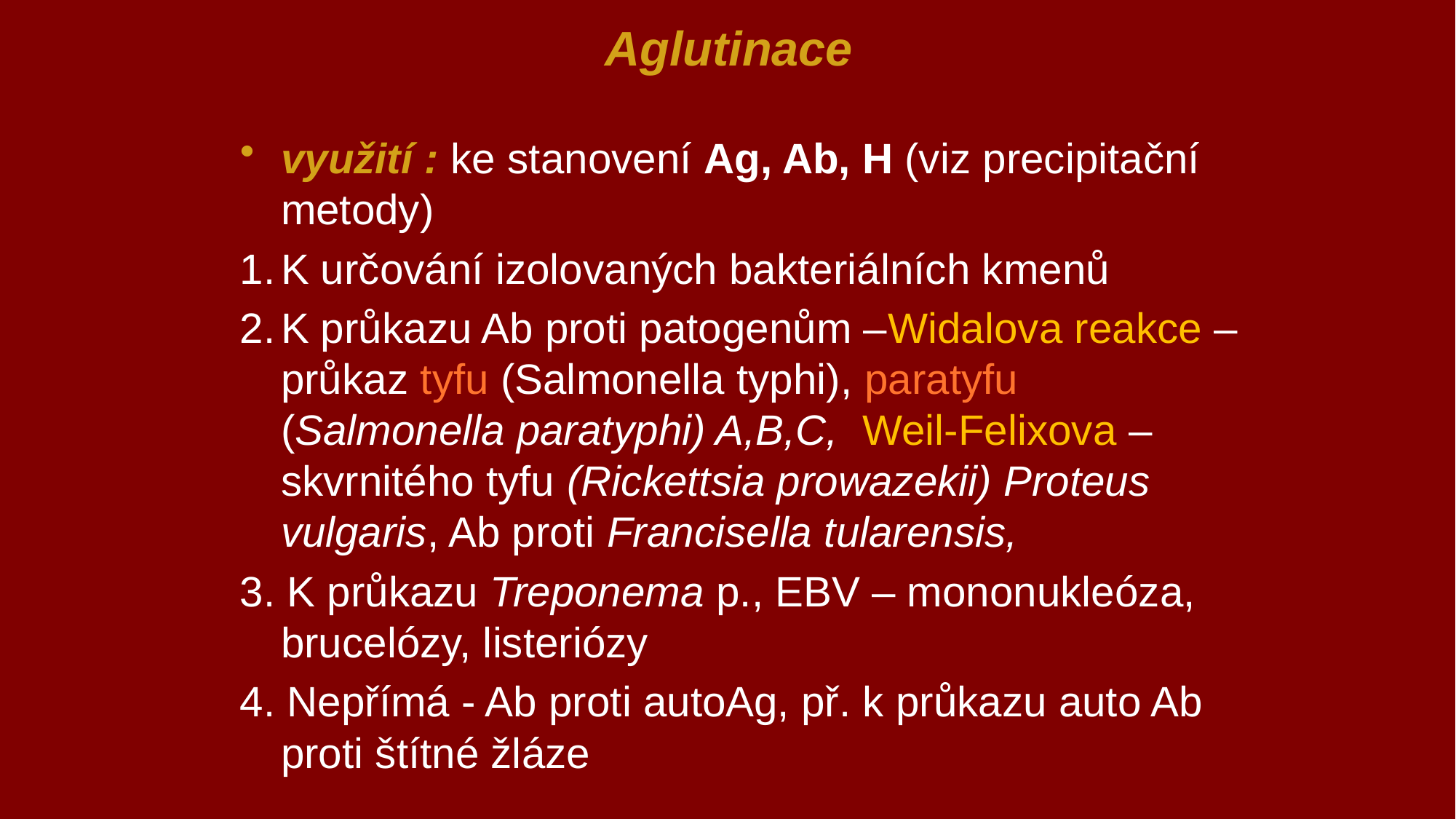

# Aglutinace
využití : ke stanovení Ag, Ab, H (viz precipitační metody)
K určování izolovaných bakteriálních kmenů
K průkazu Ab proti patogenům –Widalova reakce – průkaz tyfu (Salmonella typhi), paratyfu (Salmonella paratyphi) A,B,C,  Weil-Felixova – skvrnitého tyfu (Rickettsia prowazekii) Proteus vulgaris, Ab proti Francisella tularensis,
3. K průkazu Treponema p., EBV – mononukleóza, brucelózy, listeriózy
4. Nepřímá - Ab proti autoAg, př. k průkazu auto Ab proti štítné žláze